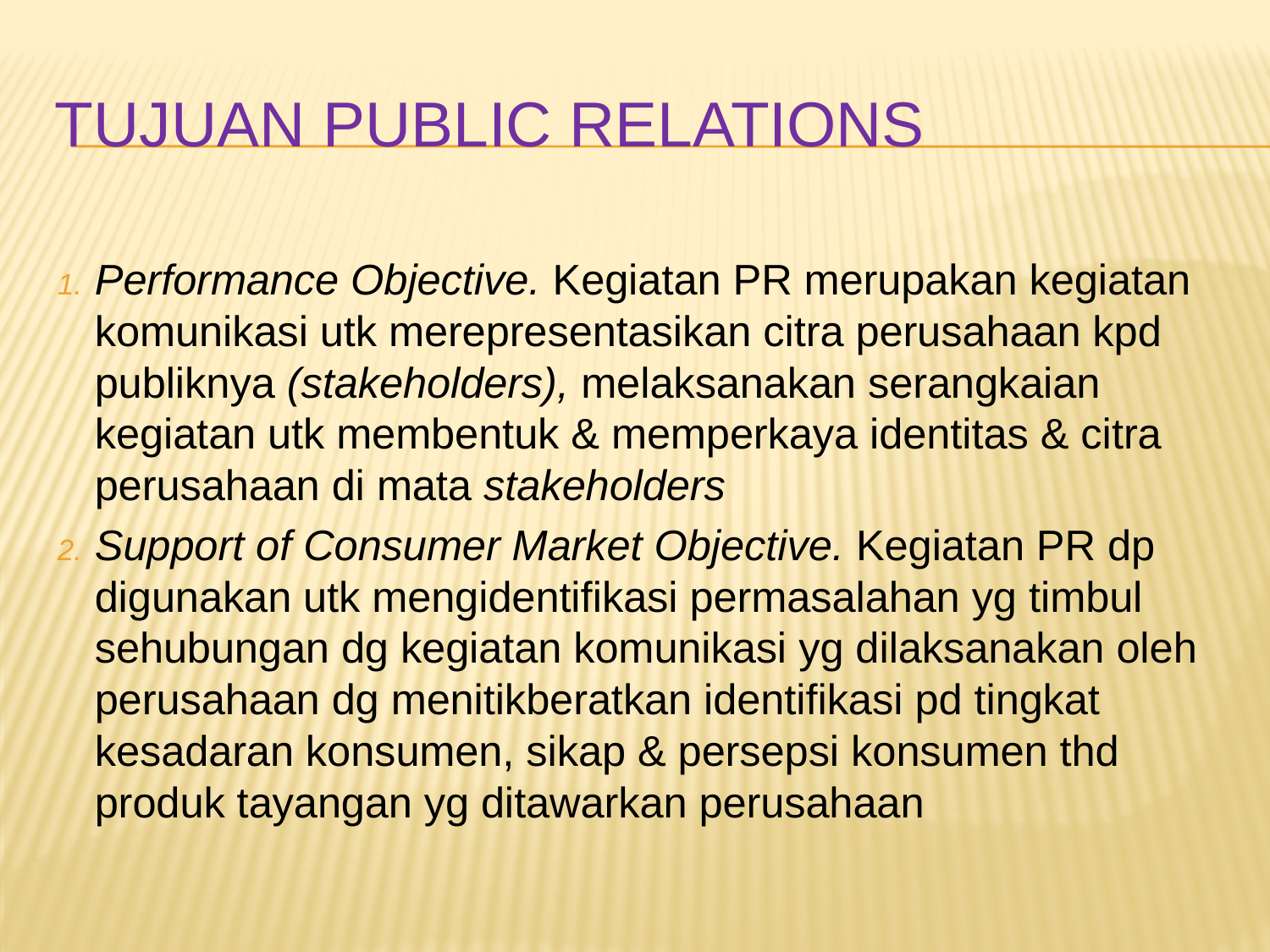

# TUJUAN PUBLIC RELATIONS
Performance Objective. Kegiatan PR merupakan kegiatan komunikasi utk merepresentasikan citra perusahaan kpd publiknya (stakeholders), melaksanakan serangkaian kegiatan utk membentuk & memperkaya identitas & citra perusahaan di mata stakeholders
Support of Consumer Market Objective. Kegiatan PR dp digunakan utk mengidentifikasi permasalahan yg timbul sehubungan dg kegiatan komunikasi yg dilaksanakan oleh perusahaan dg menitikberatkan identifikasi pd tingkat kesadaran konsumen, sikap & persepsi konsumen thd produk tayangan yg ditawarkan perusahaan